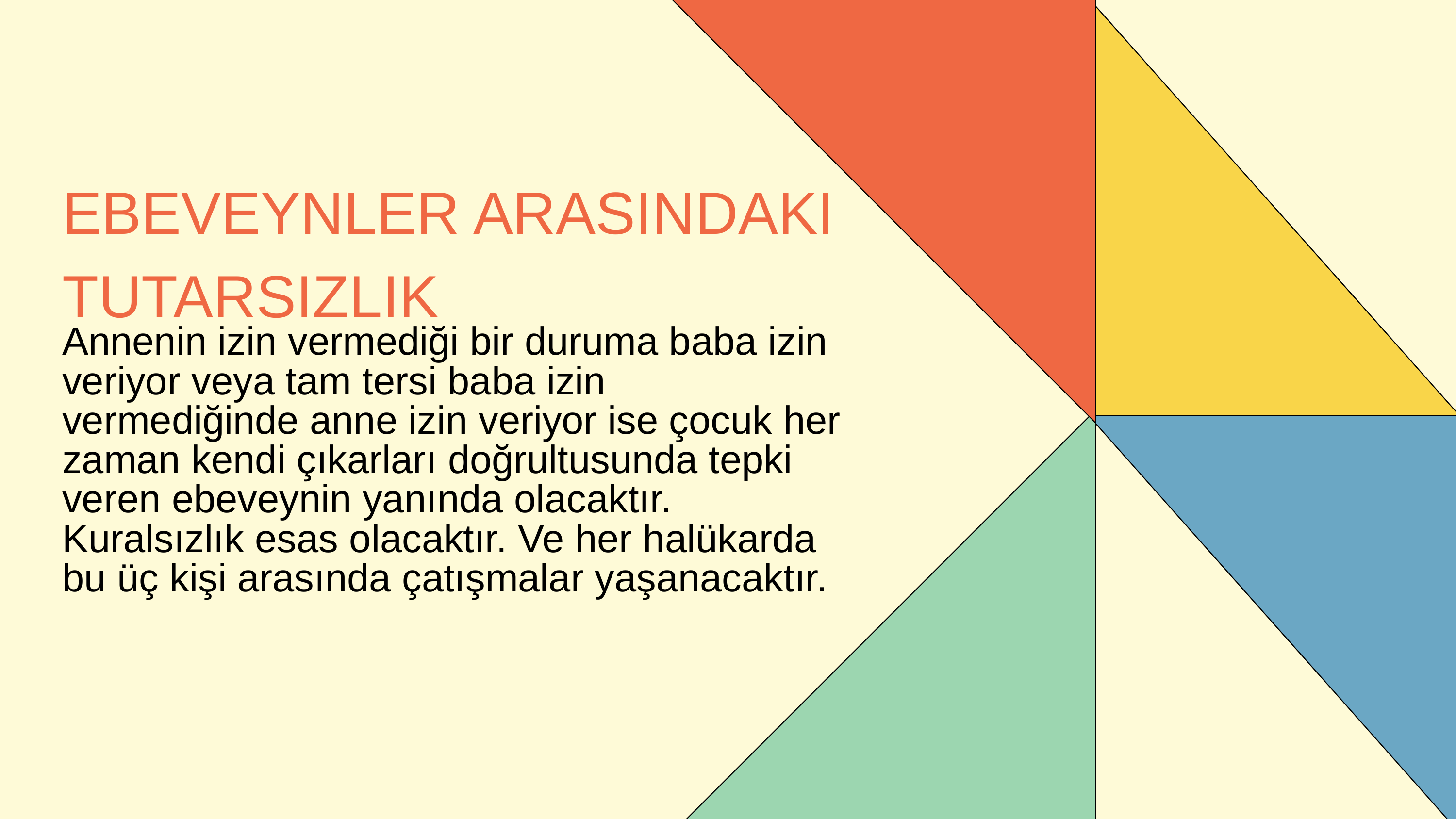

EBEVEYNLER ARASINDAKI TUTARSIZLIK
Annenin izin vermediği bir duruma baba izin veriyor veya tam tersi baba izin vermediğinde anne izin veriyor ise çocuk her zaman kendi çıkarları doğrultusunda tepki veren ebeveynin yanında olacaktır. Kuralsızlık esas olacaktır. Ve her halükarda bu üç kişi arasında çatışmalar yaşanacaktır.